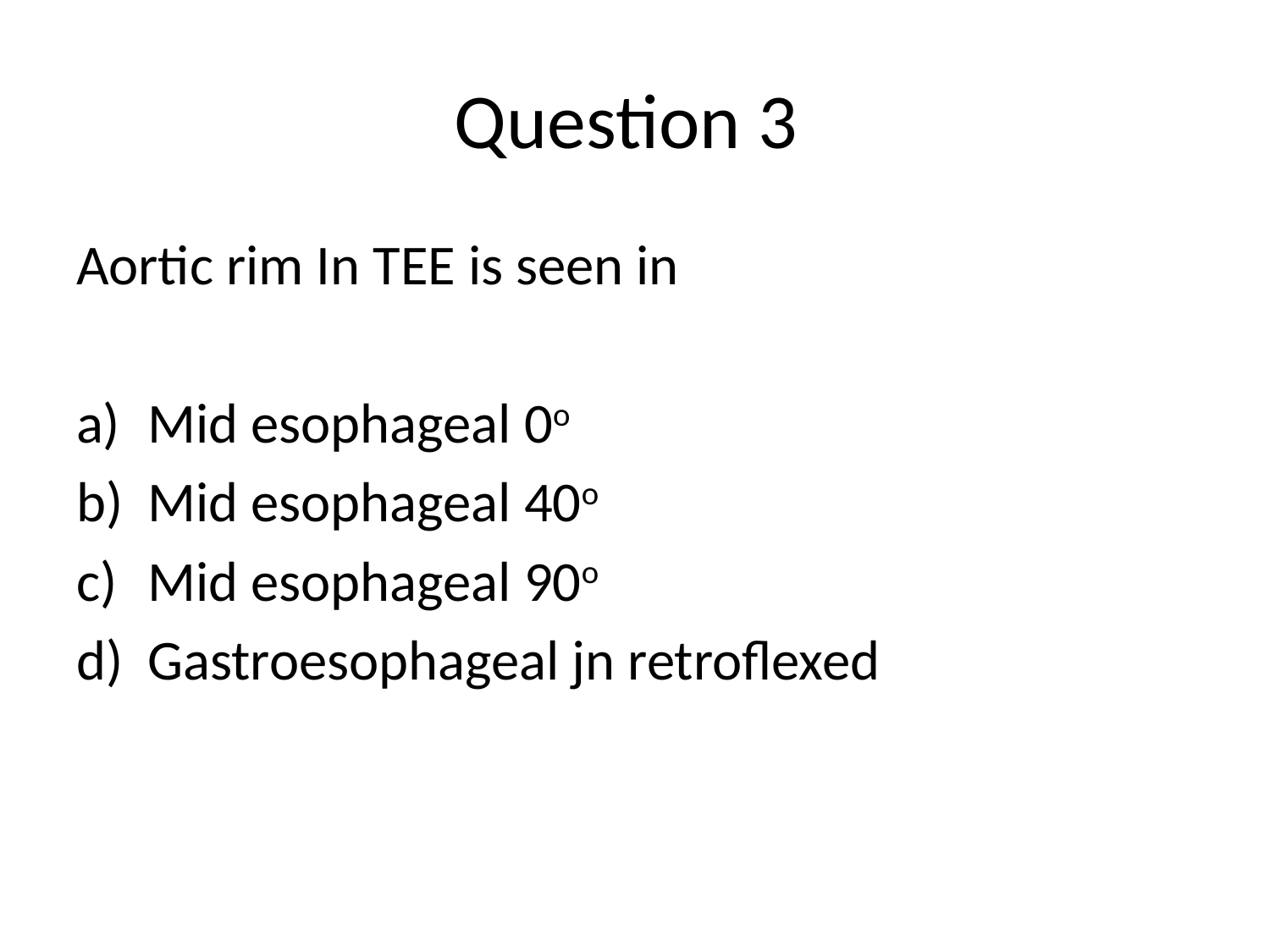

# Question 3
Aortic rim In TEE is seen in

Mid esophageal 0o
Mid esophageal 40o
Mid esophageal 90o
Gastroesophageal jn retroflexed